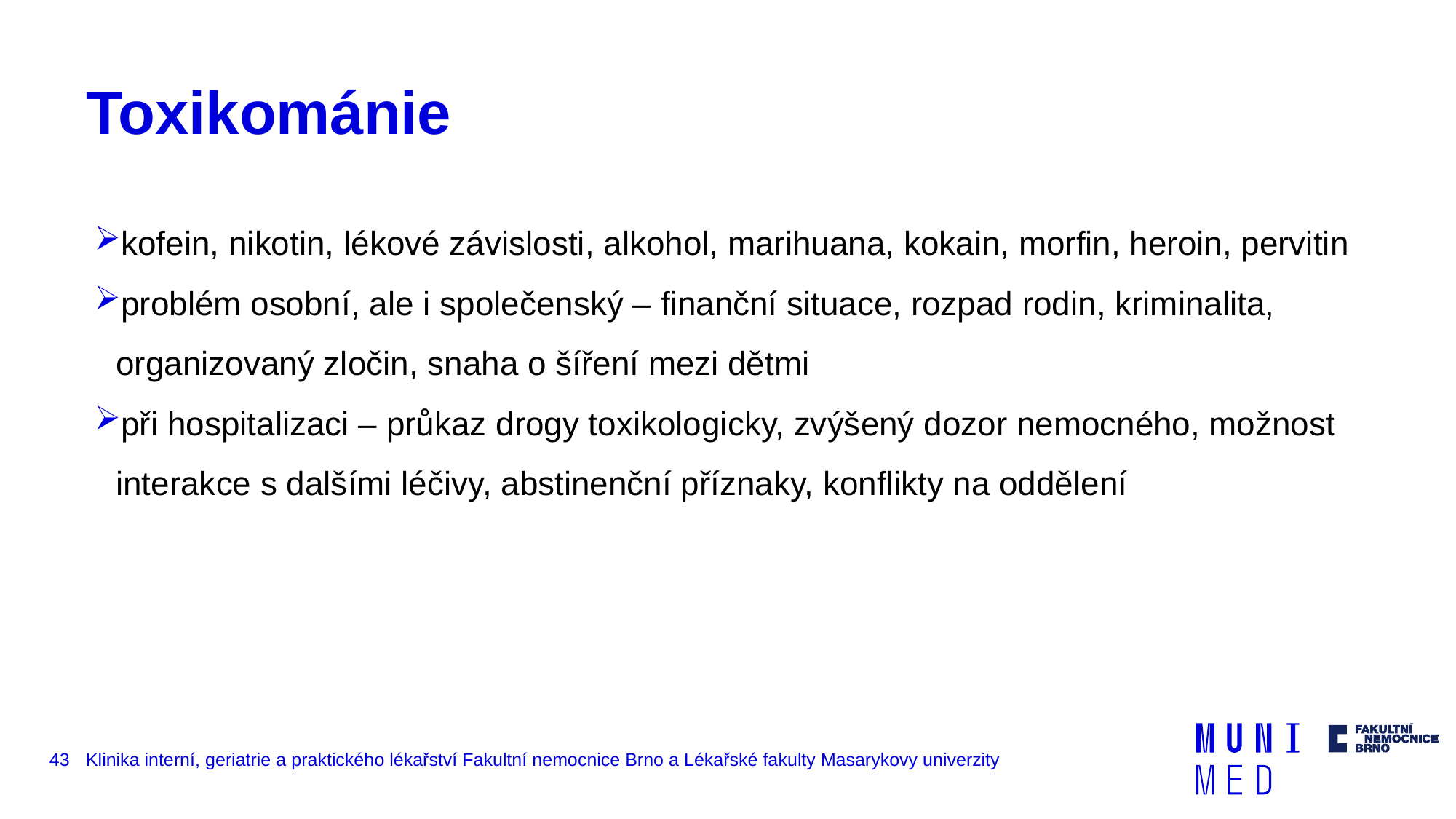

# Toxikománie
kofein, nikotin, lékové závislosti, alkohol, marihuana, kokain, morfin, heroin, pervitin
problém osobní, ale i společenský – finanční situace, rozpad rodin, kriminalita, organizovaný zločin, snaha o šíření mezi dětmi
při hospitalizaci – průkaz drogy toxikologicky, zvýšený dozor nemocného, možnost interakce s dalšími léčivy, abstinenční příznaky, konflikty na oddělení
43
Klinika interní, geriatrie a praktického lékařství Fakultní nemocnice Brno a Lékařské fakulty Masarykovy univerzity